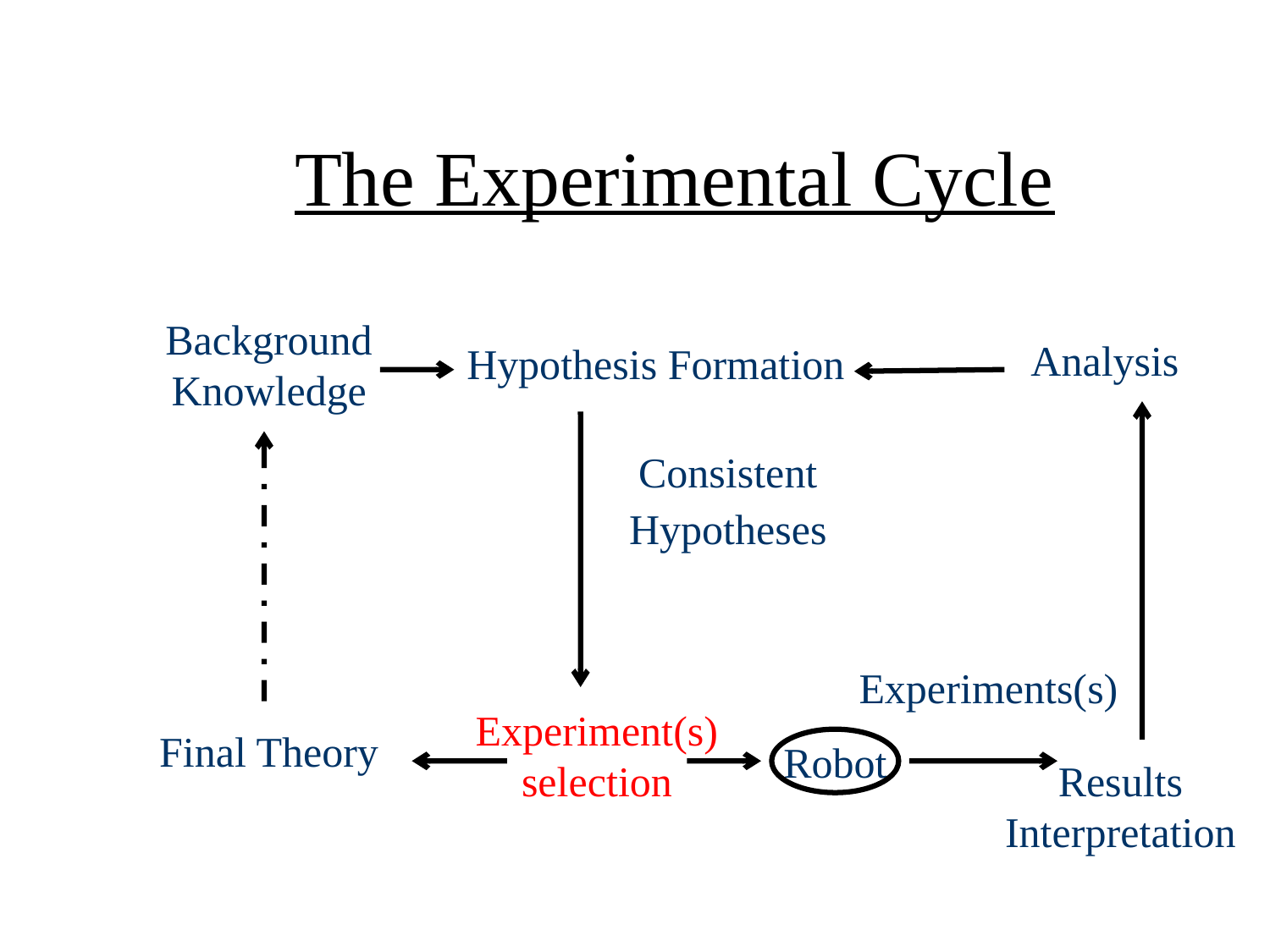

# The Experimental Cycle

Background Knowledge
Analysis
Hypothesis Formation

Consistent
Hypotheses
Experiments(s)
Experiment(s) selection
Final Theory
Robot

Results
Interpretation